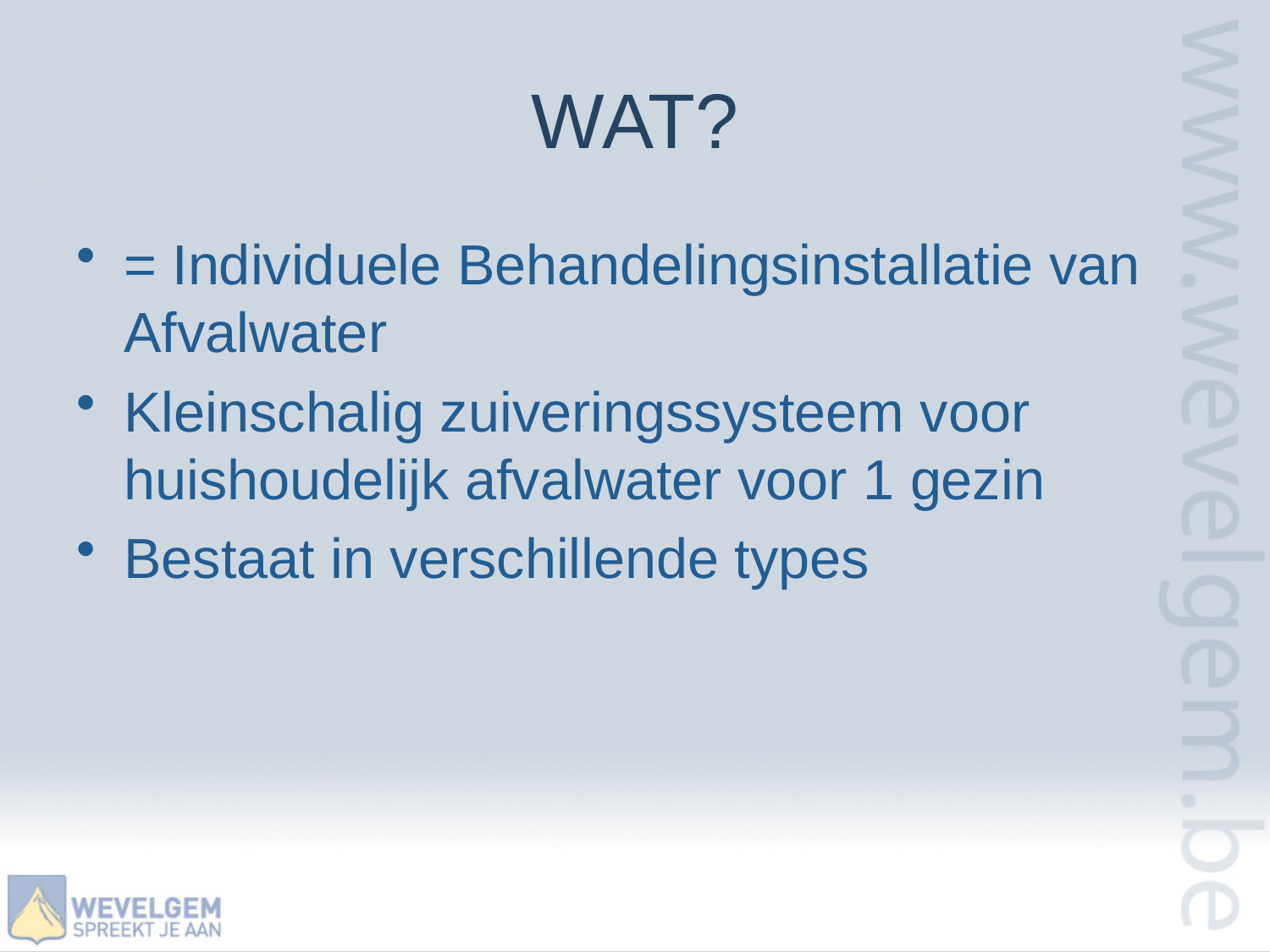

# WAT?
= Individuele Behandelingsinstallatie van Afvalwater
Kleinschalig zuiveringssysteem voor huishoudelijk afvalwater voor 1 gezin
Bestaat in verschillende types